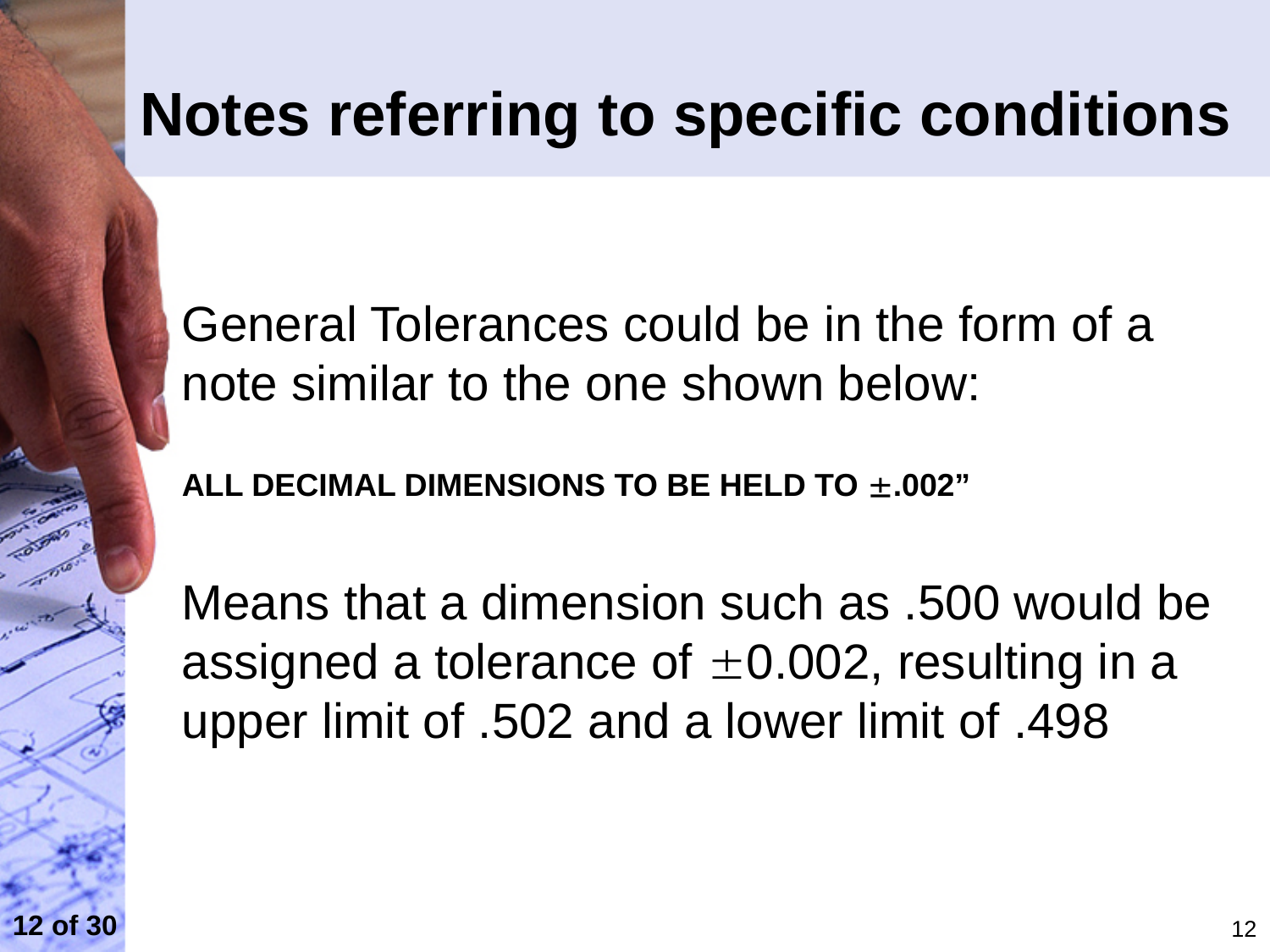

# Notes referring to specific conditions
General Tolerances could be in the form of a note similar to the one shown below:

ALL DECIMAL DIMENSIONS TO BE HELD TO ±.002”

Means that a dimension such as .500 would be assigned a tolerance of ±0.002, resulting in a upper limit of .502 and a lower limit of .498
12